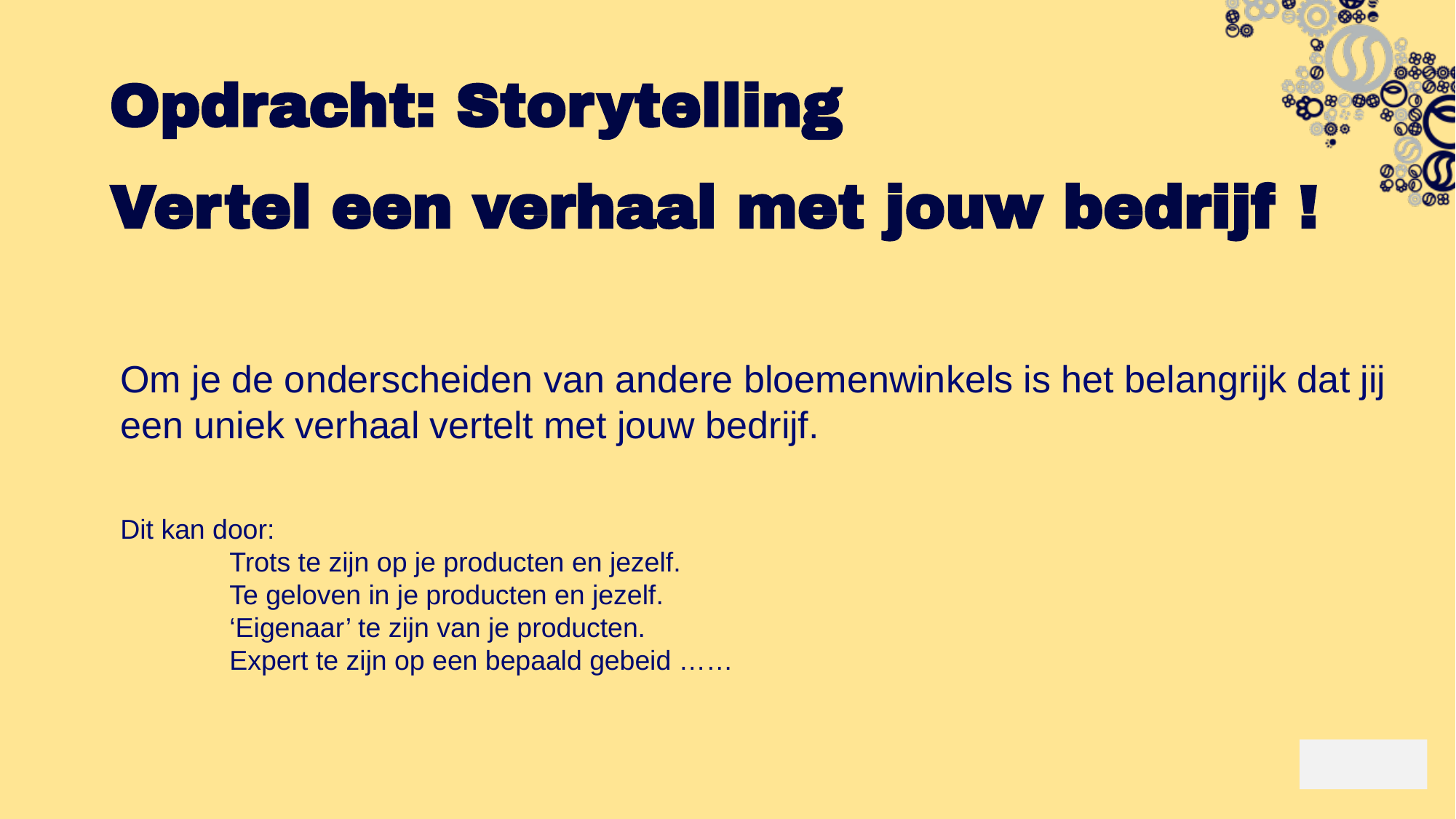

Opdracht: Storytelling

Vertel een verhaal met jouw bedrijf !
Om je de onderscheiden van andere bloemenwinkels is het belangrijk dat jij een uniek verhaal vertelt met jouw bedrijf.

Dit kan door:
	Trots te zijn op je producten en jezelf.
	Te geloven in je producten en jezelf.
	‘Eigenaar’ te zijn van je producten.
	Expert te zijn op een bepaald gebeid ……

12-1-2023